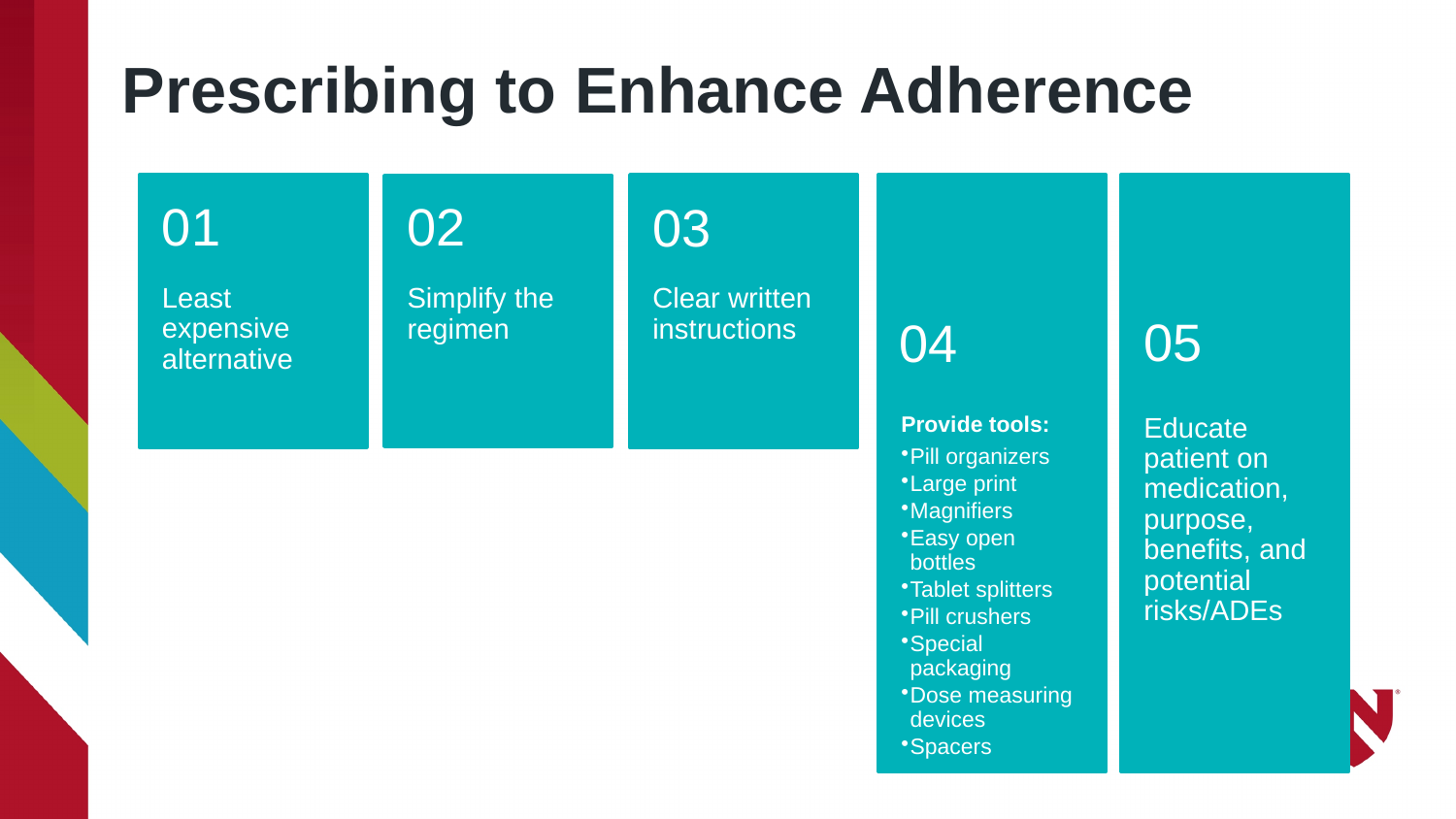

37
# Prescribing to Enhance Adherence
Least expensive alternative
01
Simplify the regimen
02
Clear written instructions
03
Provide tools:
Pill organizers
Large print
Magnifiers
Easy open bottles
Tablet splitters
Pill crushers
Special packaging
Dose measuring devices
Spacers
04
Educate patient on medication, purpose, benefits, and potential risks/ADEs
05